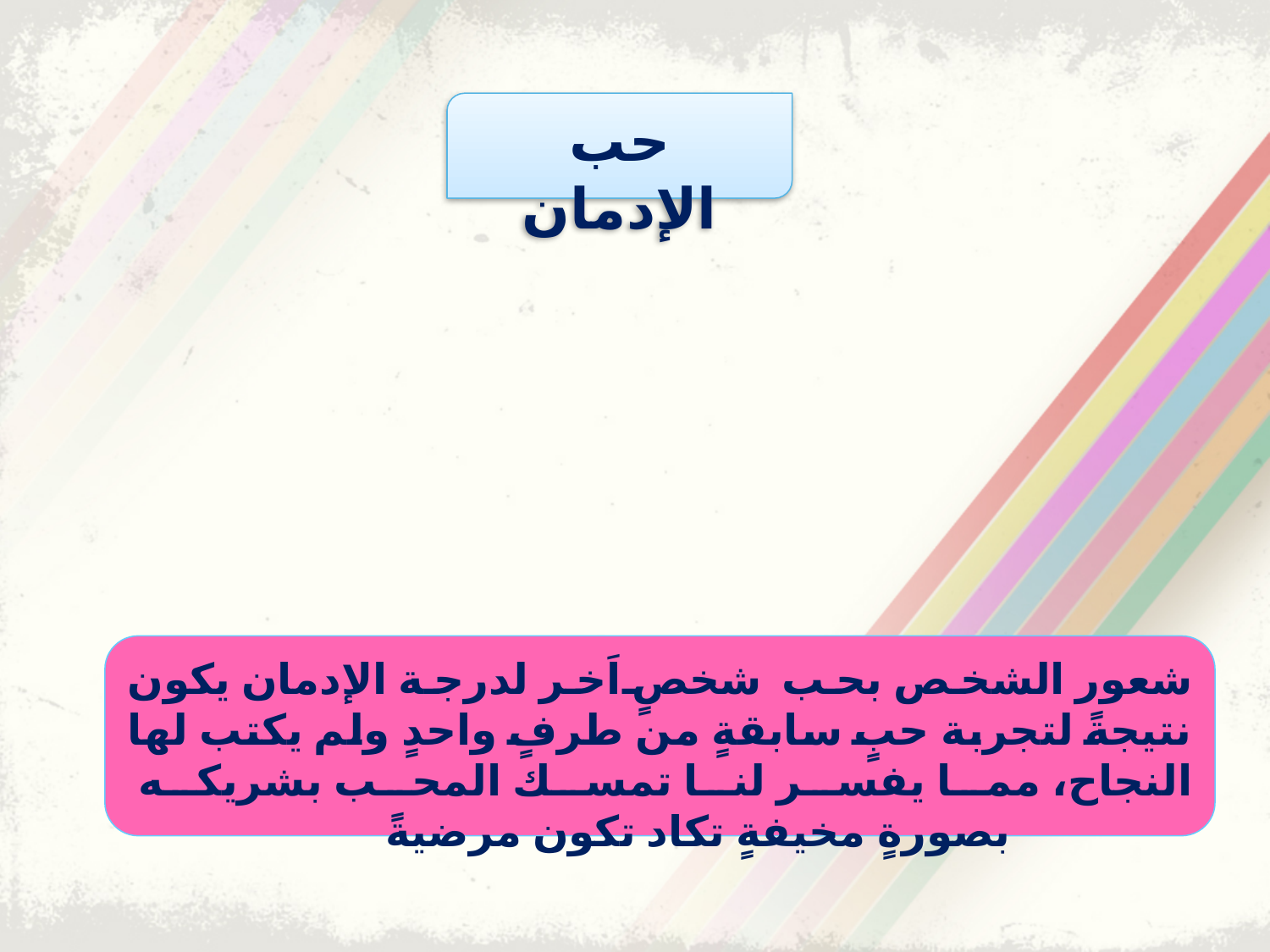

حب الإدمان
شعور الشخص بحب شخصٍ اَخر لدرجة الإدمان يكون نتيجةً لتجربة حبٍ سابقةٍ من طرفٍ واحدٍ ولم يكتب لها النجاح، مما يفسر لنا تمسك المحب بشريكه
 		     بصورةٍ مخيفةٍ تكاد تكون مرضيةً